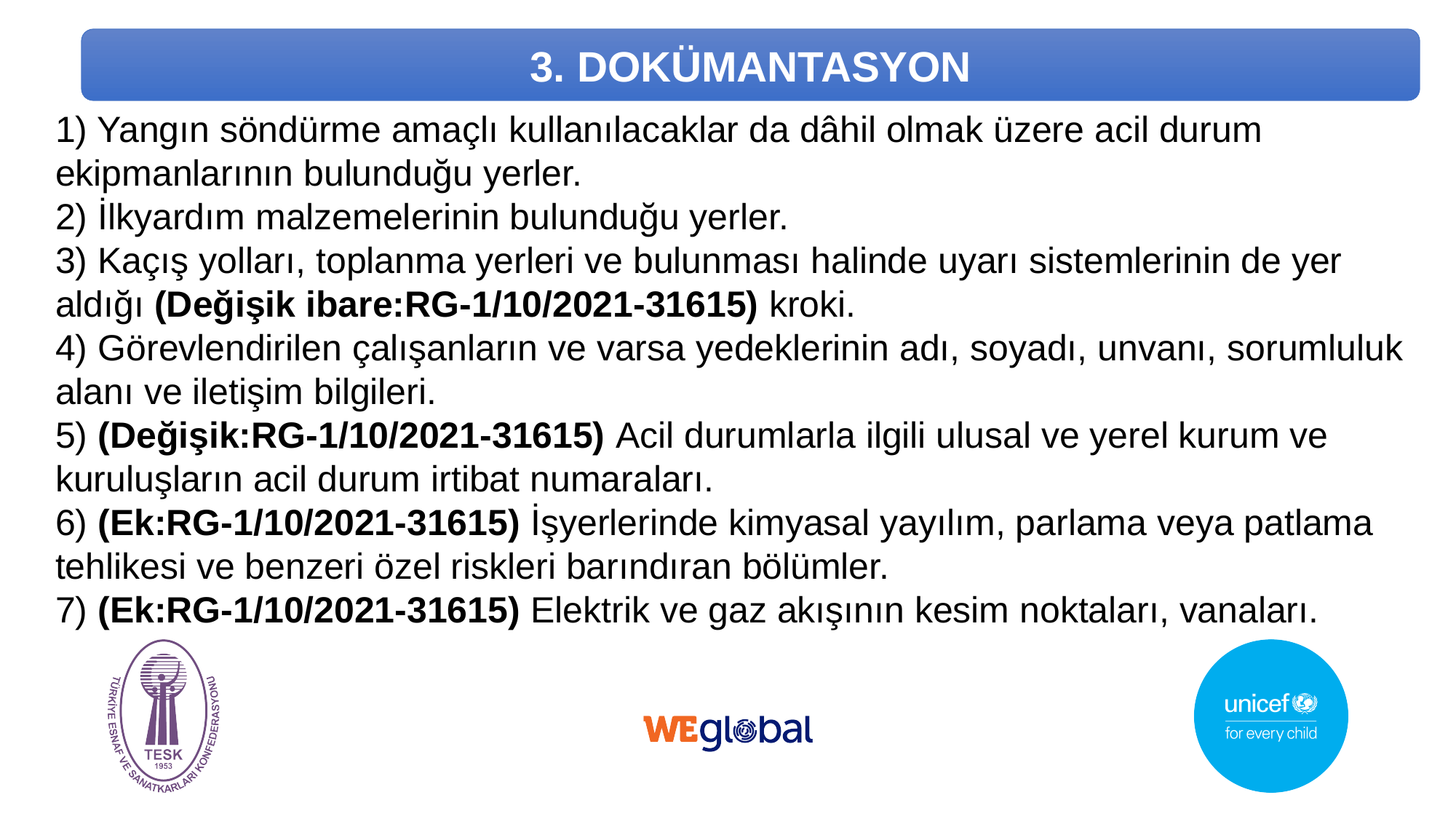

3. DOKÜMANTASYON
1) Yangın söndürme amaçlı kullanılacaklar da dâhil olmak üzere acil durum ekipmanlarının bulunduğu yerler.
2) İlkyardım malzemelerinin bulunduğu yerler.
3) Kaçış yolları, toplanma yerleri ve bulunması halinde uyarı sistemlerinin de yer aldığı (Değişik ibare:RG-1/10/2021-31615) kroki.
4) Görevlendirilen çalışanların ve varsa yedeklerinin adı, soyadı, unvanı, sorumluluk alanı ve iletişim bilgileri.
5) (Değişik:RG-1/10/2021-31615) Acil durumlarla ilgili ulusal ve yerel kurum ve kuruluşların acil durum irtibat numaraları.
6) (Ek:RG-1/10/2021-31615) İşyerlerinde kimyasal yayılım, parlama veya patlama tehlikesi ve benzeri özel riskleri barındıran bölümler.
7) (Ek:RG-1/10/2021-31615) Elektrik ve gaz akışının kesim noktaları, vanaları.